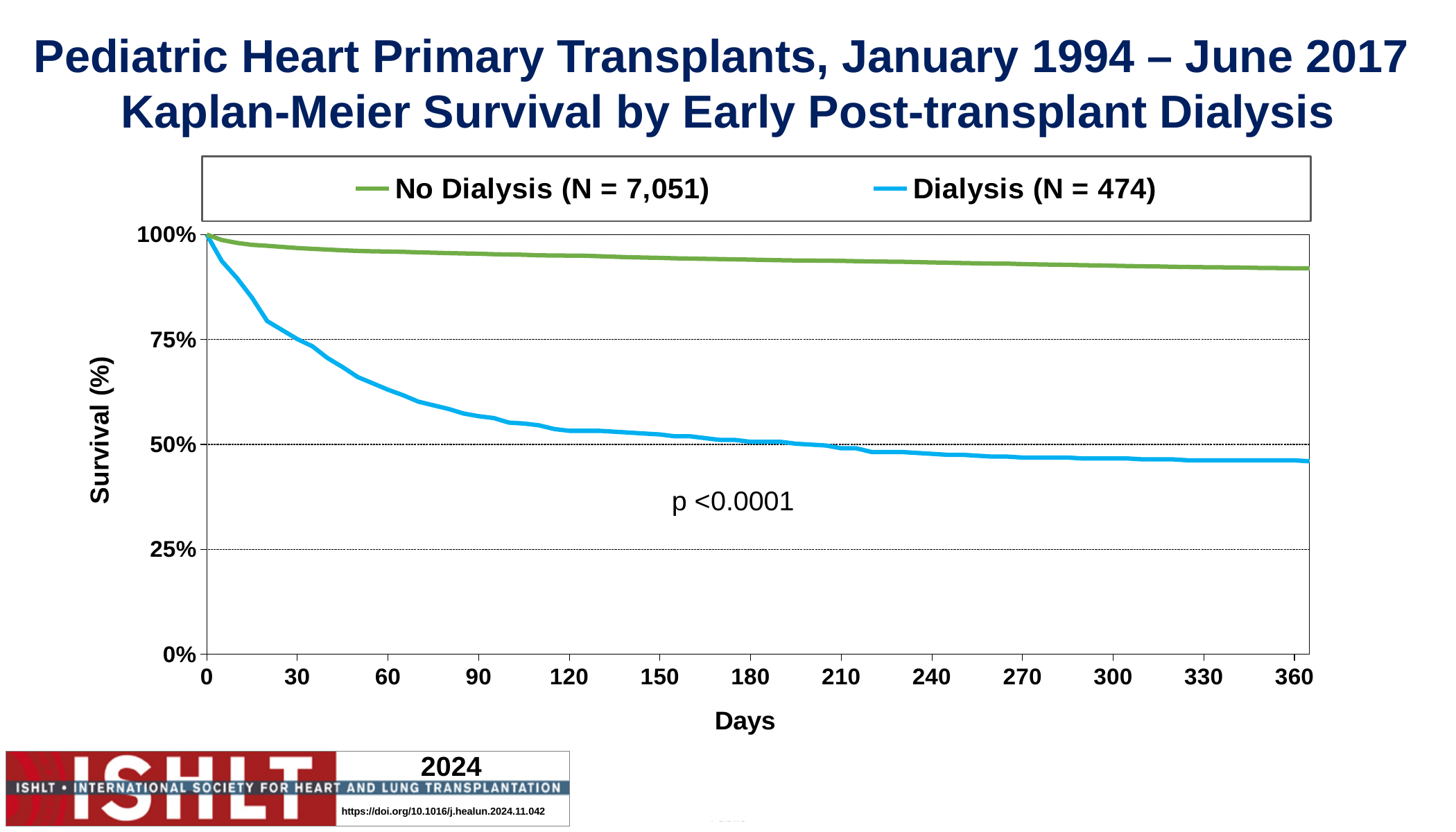

Pediatric Heart Primary Transplants, January 1994 – June 2017
Kaplan-Meier Survival by Early Post-transplant Dialysis

### Chart

| Category | No Dialysis (N = 7,051) | Dialysis (N = 474) |
|---|---|---|